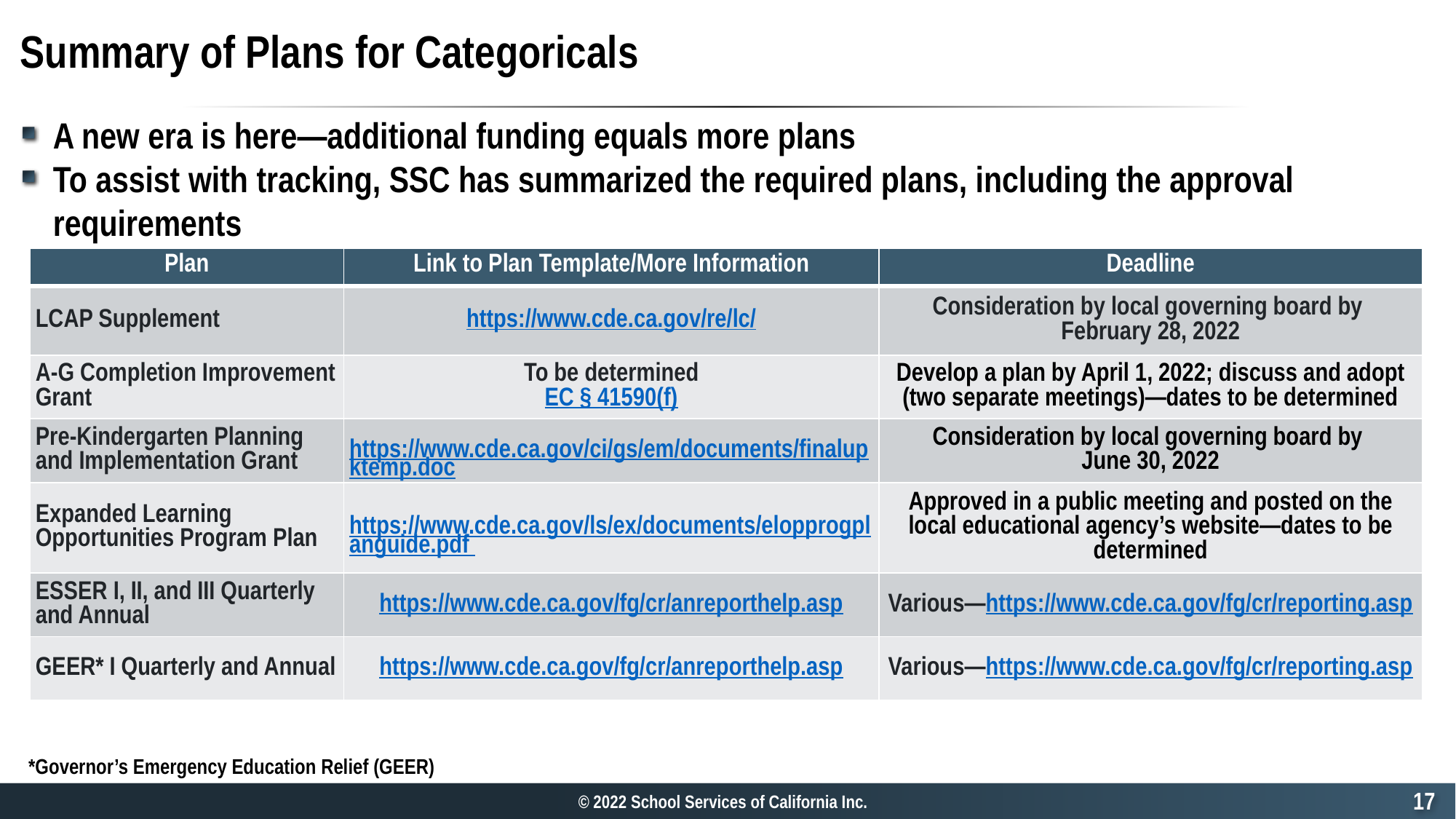

# Summary of Plans for Categoricals
A new era is here—additional funding equals more plans
To assist with tracking, SSC has summarized the required plans, including the approval requirements

| Plan | Link to Plan Template/More Information | Deadline |
| --- | --- | --- |
| LCAP Supplement | https://www.cde.ca.gov/re/lc/ | Consideration by local governing board by February 28, 2022 |
| A-G Completion Improvement Grant | To be determined EC § 41590(f) | Develop a plan by April 1, 2022; discuss and adopt (two separate meetings)—dates to be determined |
| Pre-Kindergarten Planning and Implementation Grant | https://www.cde.ca.gov/ci/gs/em/documents/finalupktemp.doc | Consideration by local governing board by June 30, 2022 |
| Expanded Learning Opportunities Program Plan | https://www.cde.ca.gov/ls/ex/documents/elopprogplanguide.pdf | Approved in a public meeting and posted on the local educational agency’s website—dates to be determined |
| ESSER I, II, and III Quarterly and Annual | https://www.cde.ca.gov/fg/cr/anreporthelp.asp | Various—https://www.cde.ca.gov/fg/cr/reporting.asp |
| GEER\* I Quarterly and Annual | https://www.cde.ca.gov/fg/cr/anreporthelp.asp | Various—https://www.cde.ca.gov/fg/cr/reporting.asp |
*Governor’s Emergency Education Relief (GEER)
17
© 2022 School Services of California Inc.